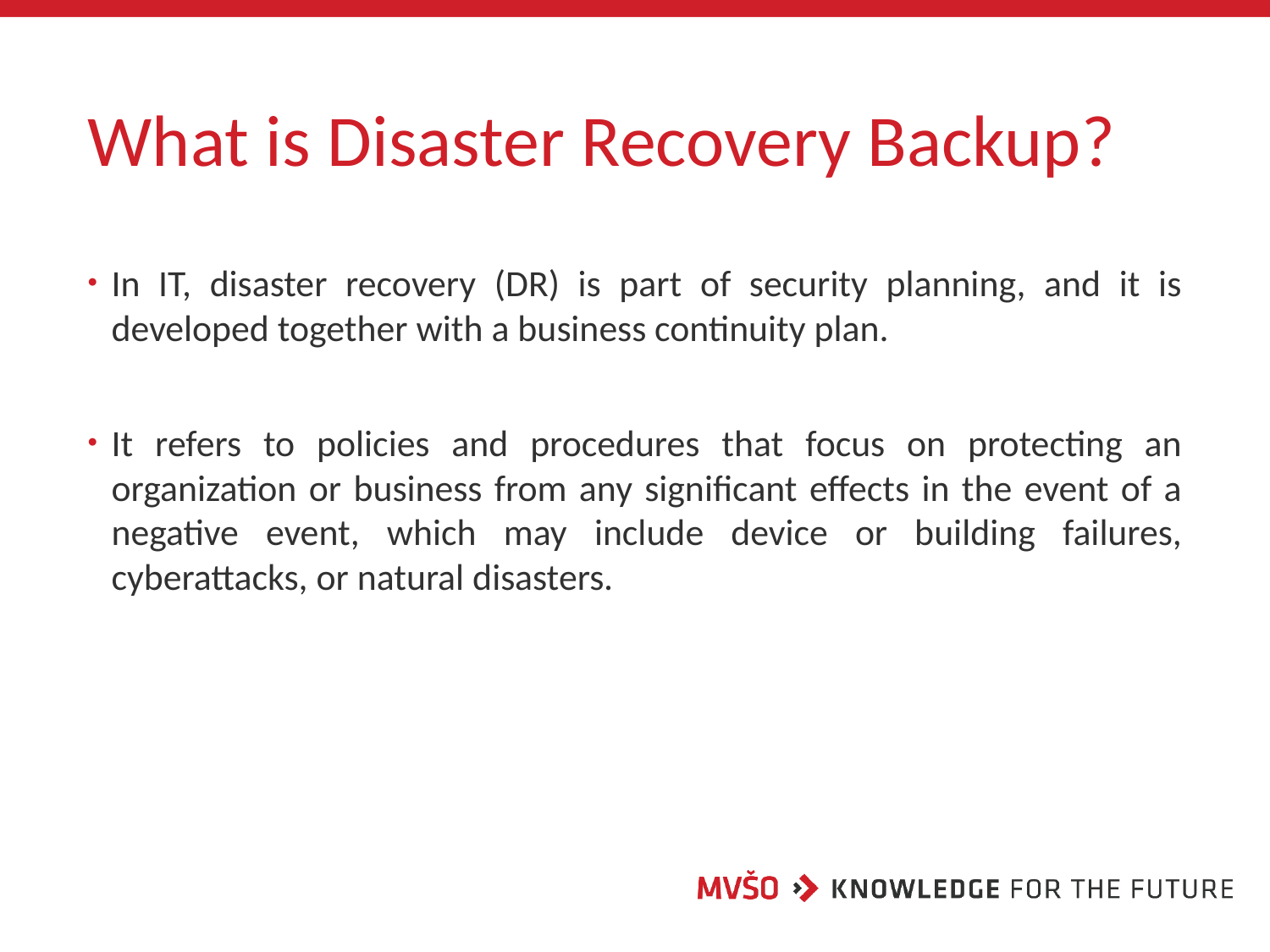

# What is Disaster Recovery Backup?
In IT, disaster recovery (DR) is part of security planning, and it is developed together with a business continuity plan.

It refers to policies and procedures that focus on protecting an organization or business from any significant effects in the event of a negative event, which may include device or building failures, cyberattacks, or natural disasters.